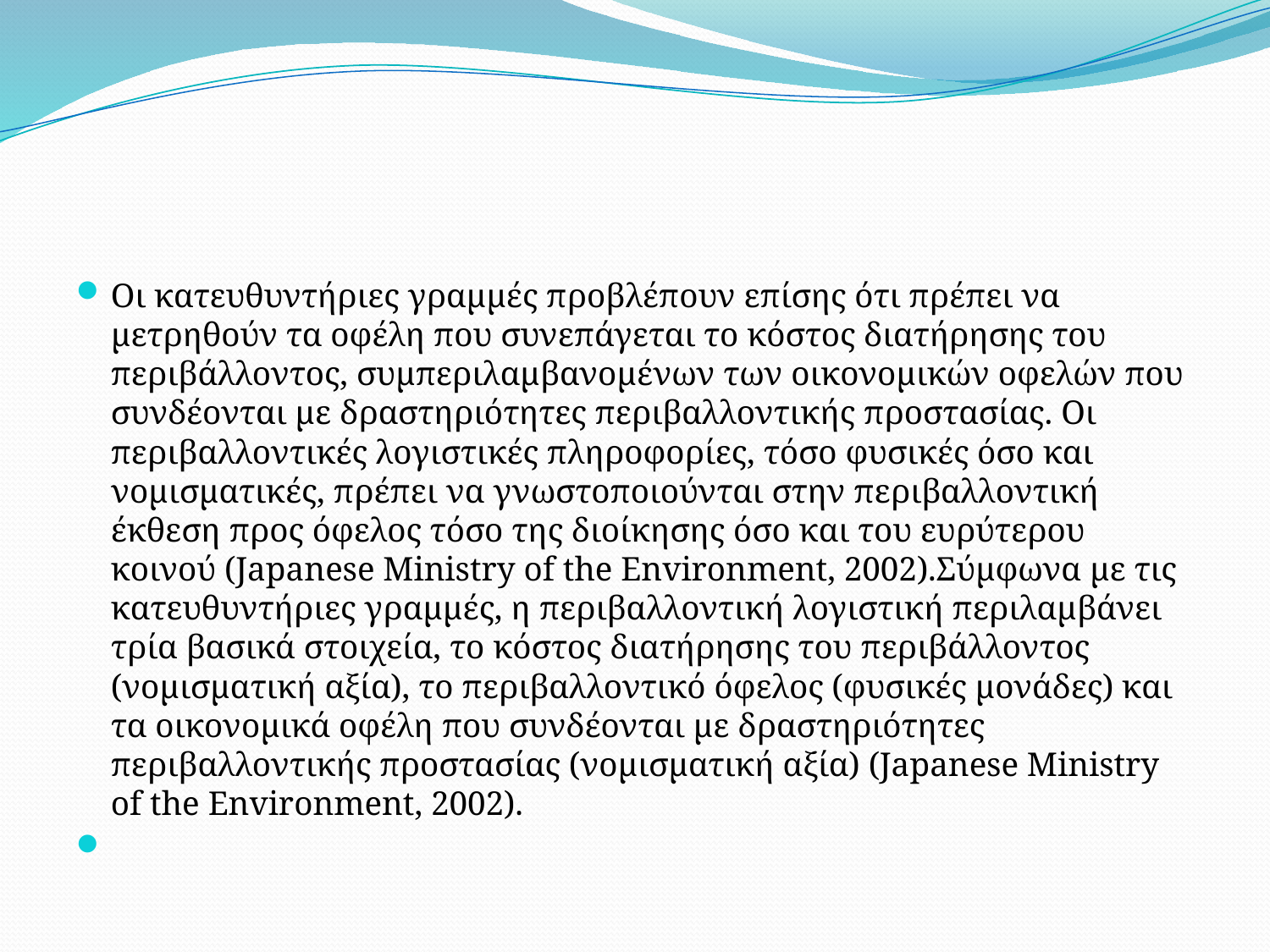

#
Οι κατευθυντήριες γραμμές προβλέπουν επίσης ότι πρέπει να μετρηθούν τα οφέλη που συνεπάγεται το κόστος διατήρησης του περιβάλλοντος, συμπεριλαμβανομένων των οικονομικών οφελών που συνδέονται με δραστηριότητες περιβαλλοντικής προστασίας. Οι περιβαλλοντικές λογιστικές πληροφορίες, τόσο φυσικές όσο και νομισματικές, πρέπει να γνωστοποιούνται στην περιβαλλοντική έκθεση προς όφελος τόσο της διοίκησης όσο και του ευρύτερου κοινού (Japanese Ministry of the Environment, 2002).Σύμφωνα με τις κατευθυντήριες γραμμές, η περιβαλλοντική λογιστική περιλαμβάνει τρία βασικά στοιχεία, το κόστος διατήρησης του περιβάλλοντος (νομισματική αξία), το περιβαλλοντικό όφελος (φυσικές μονάδες) και τα οικονομικά οφέλη που συνδέονται με δραστηριότητες περιβαλλοντικής προστασίας (νομισματική αξία) (Japanese Ministry of the Environment, 2002).